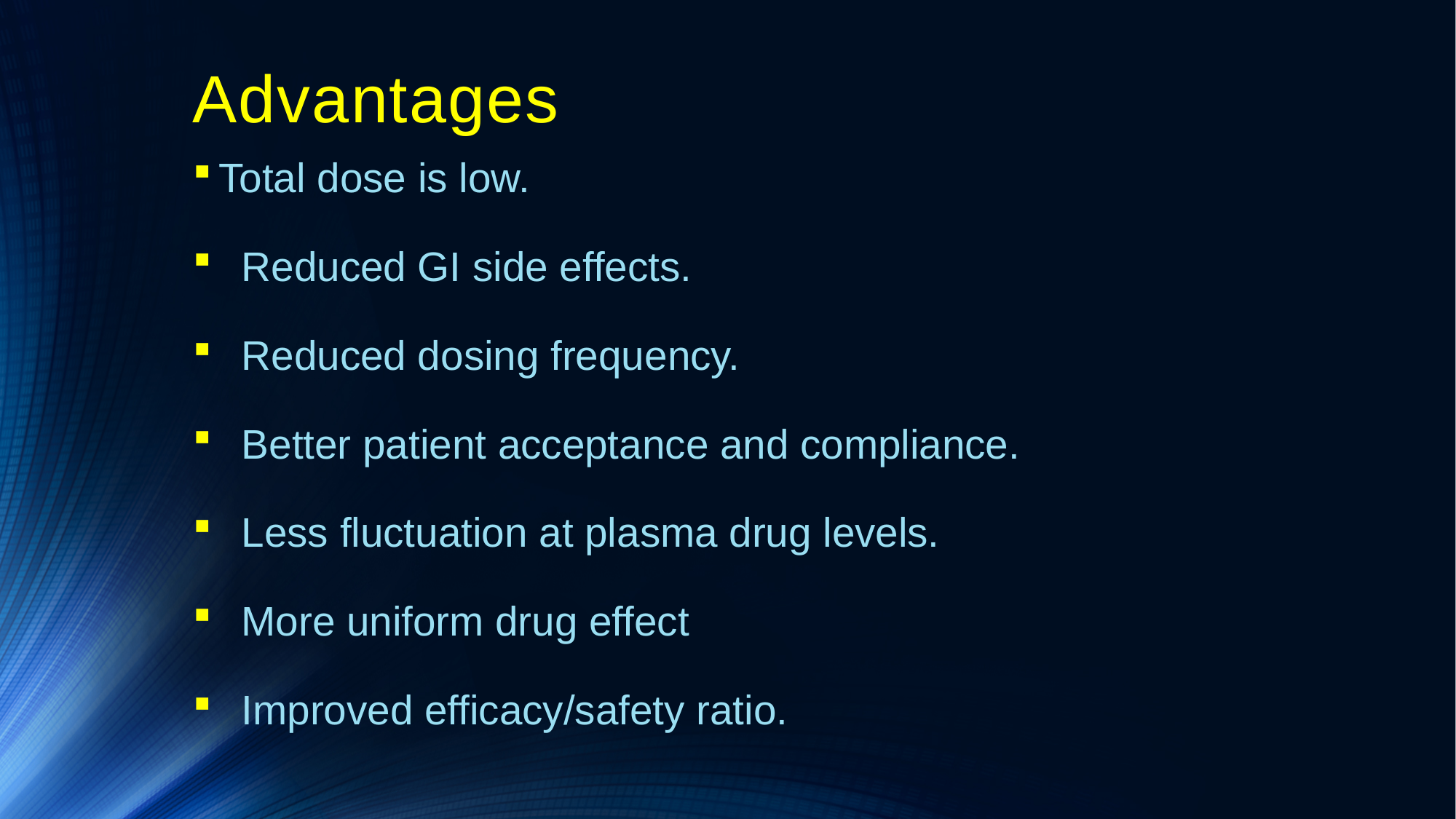

# Advantages
Total dose is low.

  Reduced GI side effects.

  Reduced dosing frequency.

  Better patient acceptance and compliance.

  Less fluctuation at plasma drug levels.

  More uniform drug effect

  Improved efficacy/safety ratio.